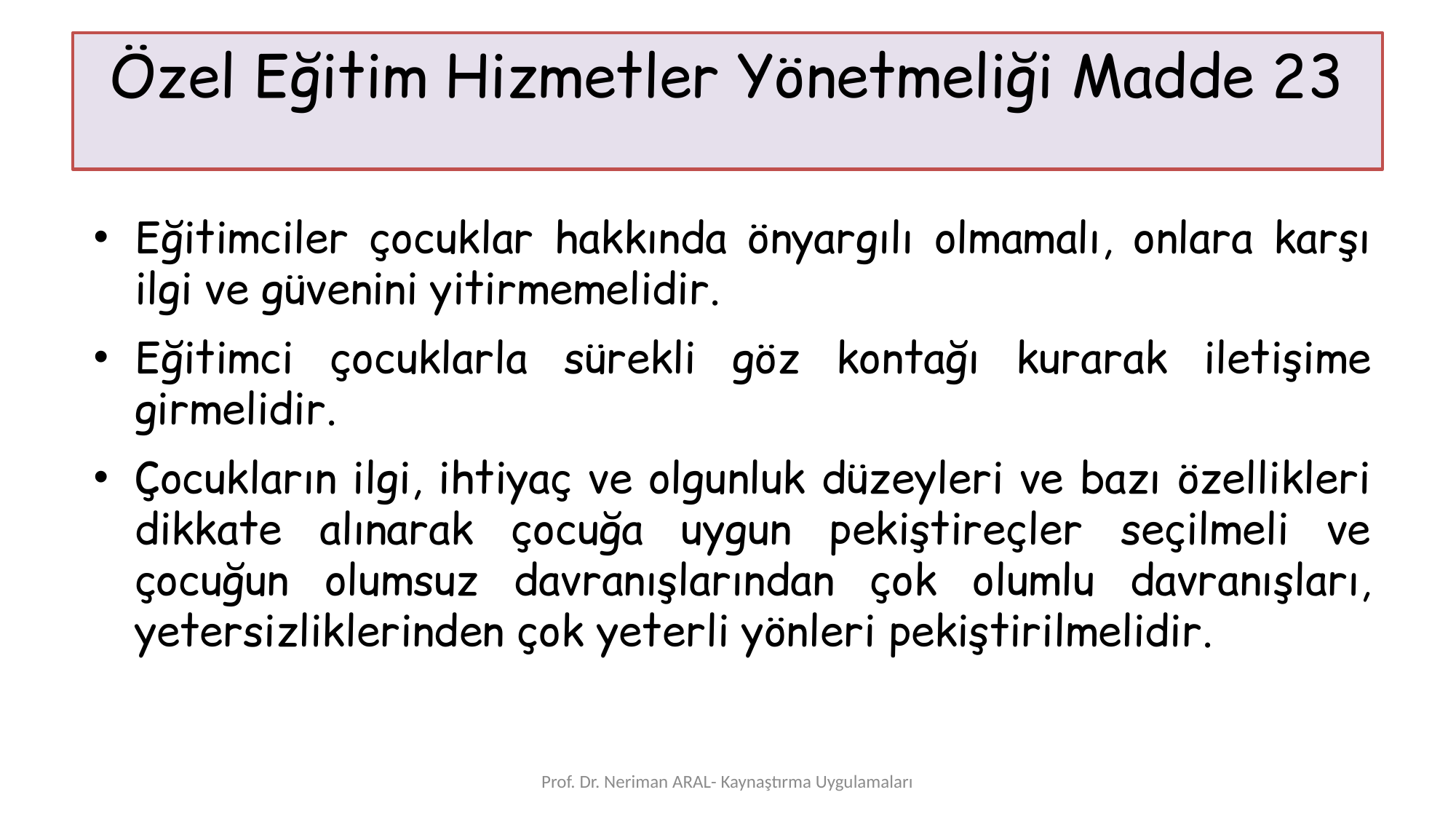

Özel Eğitim Hizmetler Yönetmeliği Madde 23
Eğitimciler çocuklar hakkında önyargılı olmamalı, onlara karşı ilgi ve güvenini yitirmemelidir.
Eğitimci çocuklarla sürekli göz kontağı kurarak iletişime girmelidir.
Çocukların ilgi, ihtiyaç ve olgunluk düzeyleri ve bazı özellikleri dikkate alınarak çocuğa uygun pekiştireçler seçilmeli ve çocuğun olumsuz davranışlarından çok olumlu davranışları, yetersizliklerinden çok yeterli yönleri pekiştirilmelidir.
Prof. Dr. Neriman ARAL- Kaynaştırma Uygulamaları